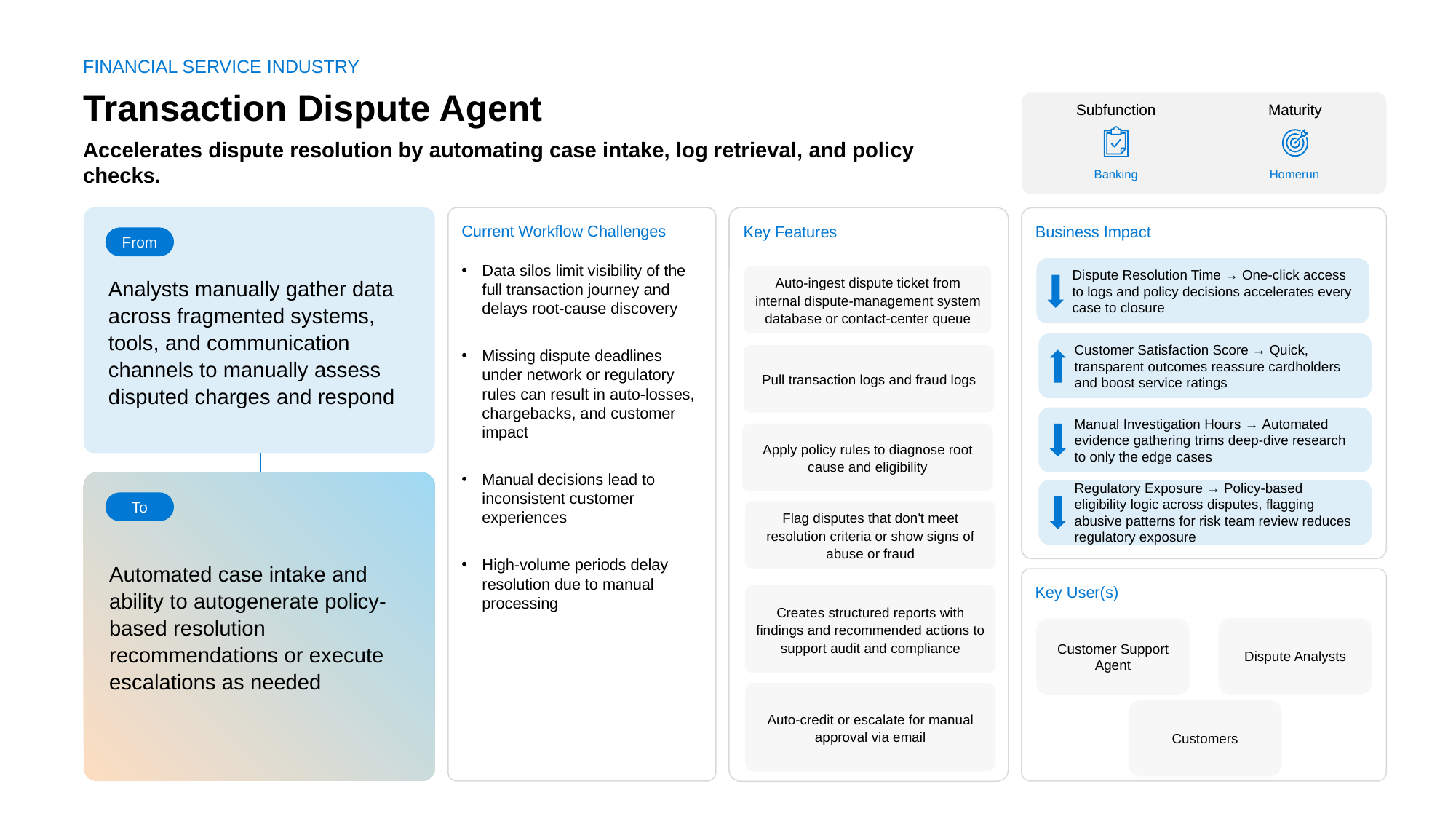

FINANCIAL SERVICE INDUSTRY
Transaction Dispute Agent

Subfunction
Maturity

Accelerates dispute resolution by automating case intake, log retrieval, and policy checks.
Homerun
Banking
Analysts manually gather data across fragmented systems, tools, and communication channels to manually assess disputed charges and respond
Current Workflow Challenges

Data silos limit visibility of the full transaction journey and delays root-cause discovery
Missing dispute deadlines under network or regulatory rules can result in auto-losses, chargebacks, and customer impact
Manual decisions lead to inconsistent customer experiences
High-volume periods delay resolution due to manual processing
Key Features
Business Impact
From
Dispute Resolution Time → One-click access to logs and policy decisions accelerates every case to closure
Auto-ingest dispute ticket from internal dispute-management system database or contact-center queue

Customer Satisfaction Score → Quick, transparent outcomes reassure cardholders and boost service ratings
Pull transaction logs and fraud logs

Manual Investigation Hours → Automated evidence gathering trims deep-dive research to only the edge cases
Apply policy rules to diagnose root cause and eligibility

Automated case intake and ability to autogenerate policy-based resolution recommendations or execute escalations as needed
Regulatory Exposure → Policy-based eligibility logic across disputes, flagging abusive patterns for risk team review reduces regulatory exposure
To

Flag disputes that don't meet resolution criteria or show signs of abuse or fraud
AI Agent drives real-time intent identification, intelligent routing, and hyper-personalized recommendations
Key User(s)
Creates structured reports with findings and recommended actions to support audit and compliance
Dispute Analysts
Customer Support Agent
Auto-credit or escalate for manual approval via email

Customers